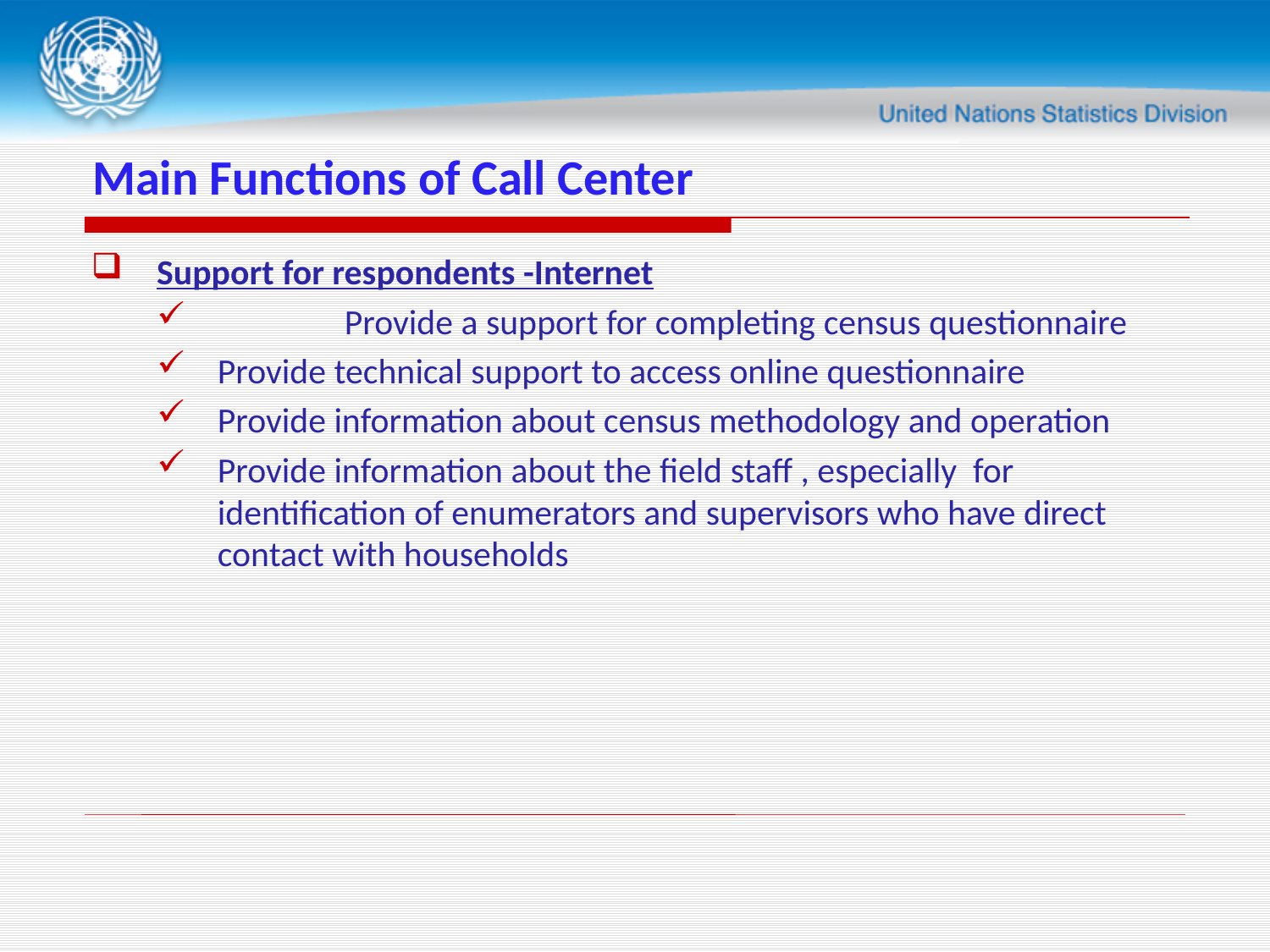

# Main Functions of Call Center
Support for respondents -Internet
	Provide a support for completing census questionnaire
Provide technical support to access online questionnaire
Provide information about census methodology and operation
Provide information about the field staff , especially  for identification of enumerators and supervisors who have direct contact with households